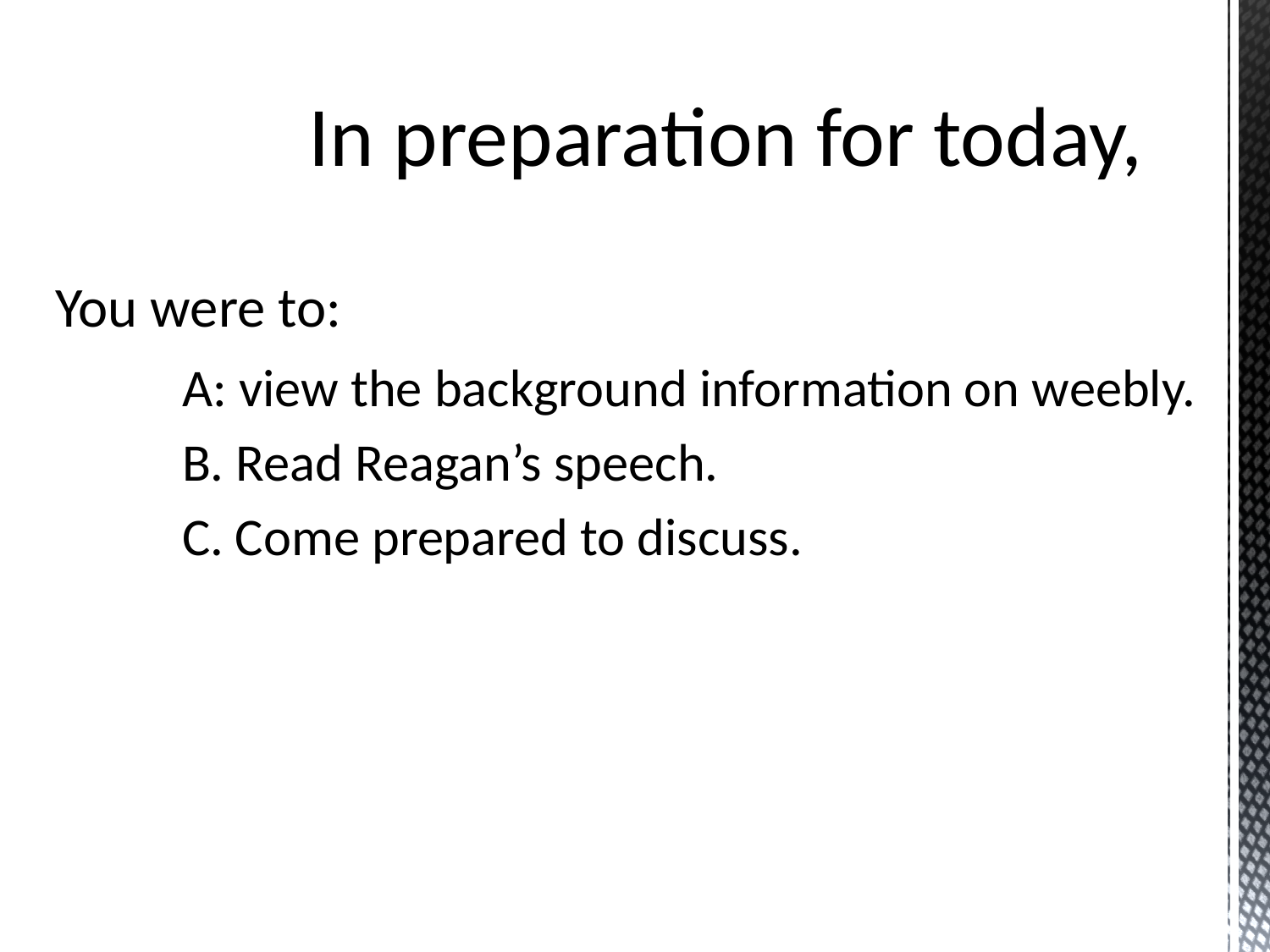

# In preparation for today,
You were to:
	A: view the background information on weebly.
	B. Read Reagan’s speech.
	C. Come prepared to discuss.